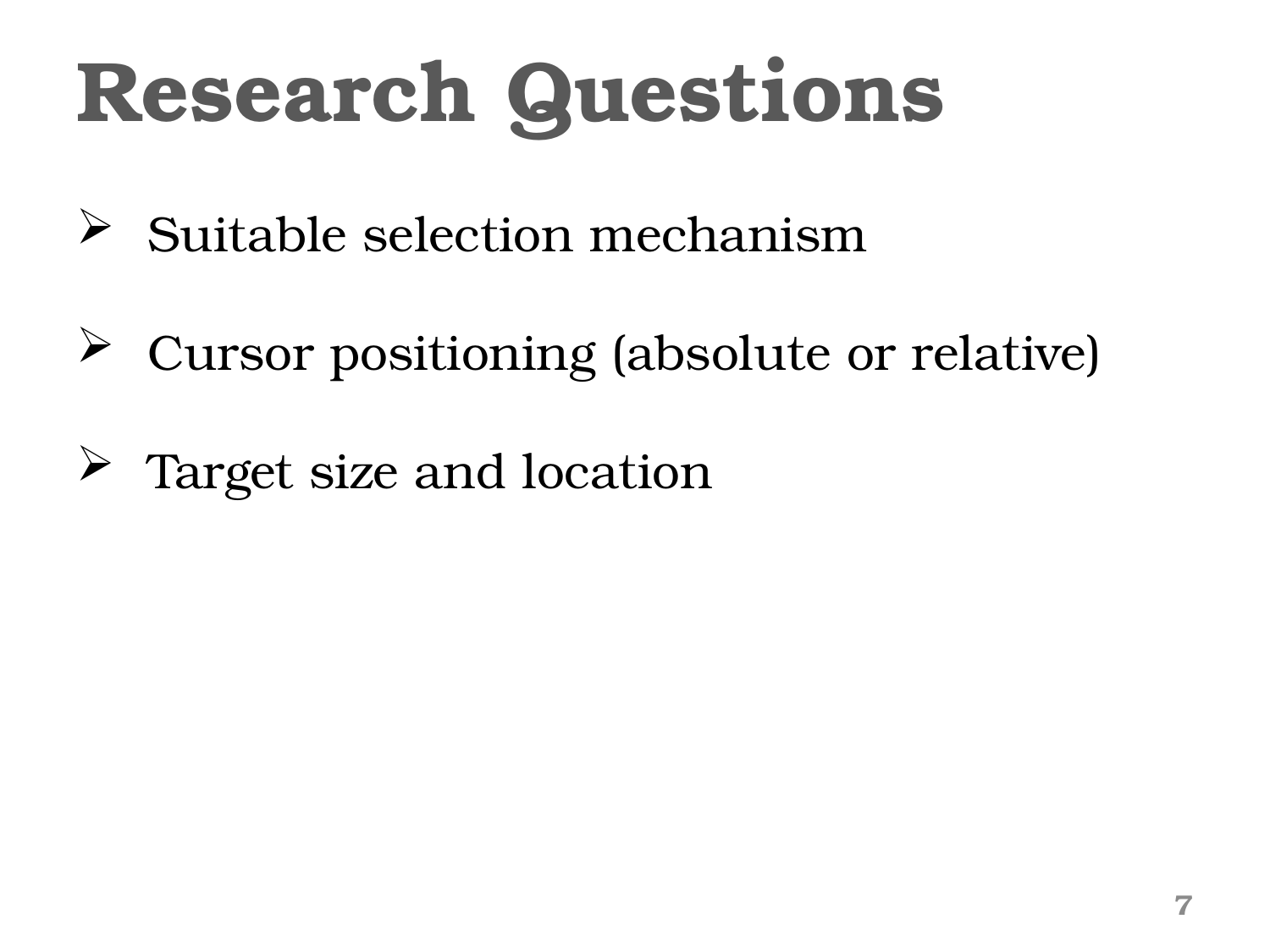

# Research Questions
Suitable selection mechanism

Cursor positioning (absolute or relative)

Target size and location
7